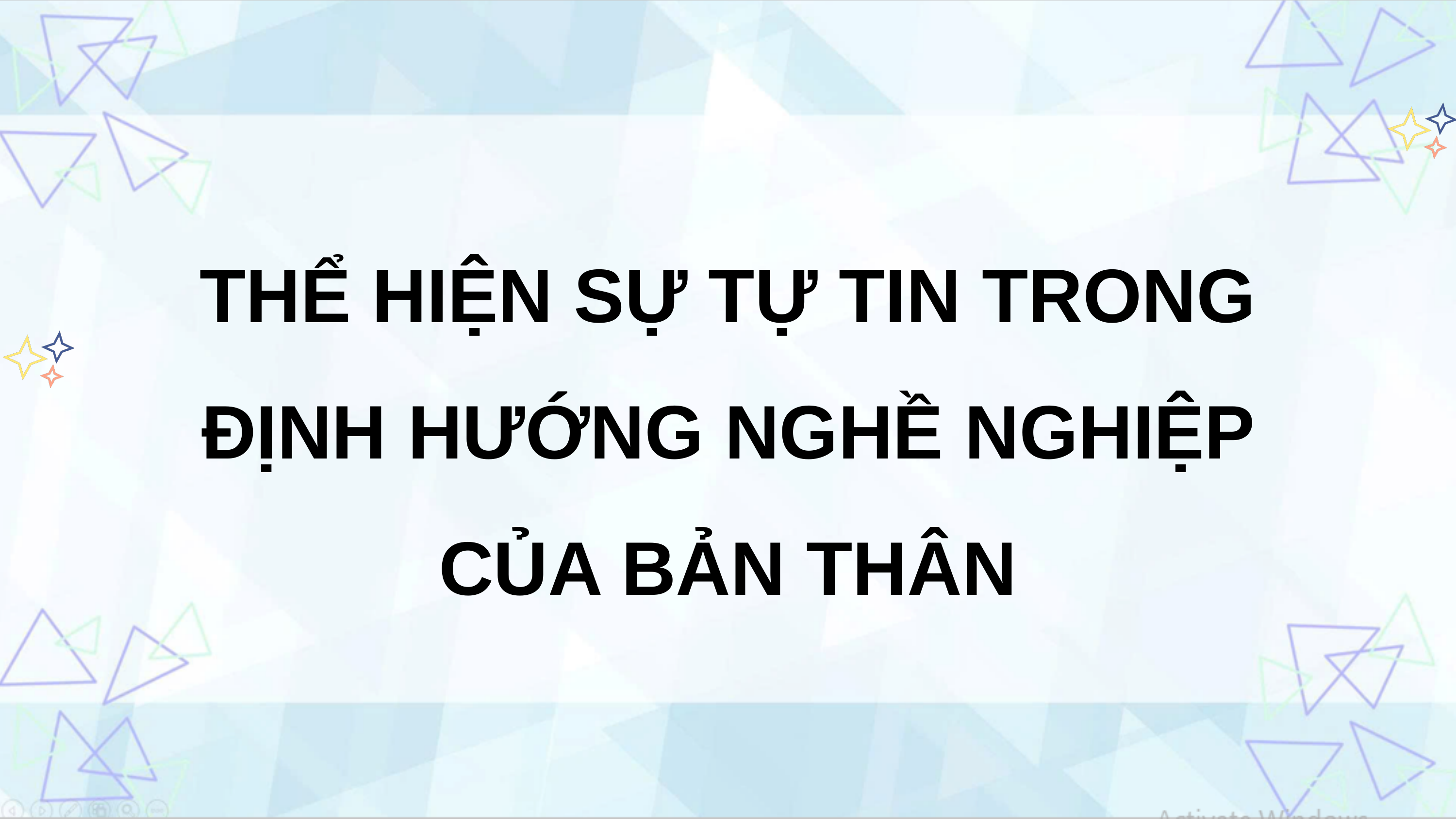

THỂ HIỆN SỰ TỰ TIN TRONG ĐỊNH HƯỚNG NGHỀ NGHIỆP CỦA BẢN THÂN